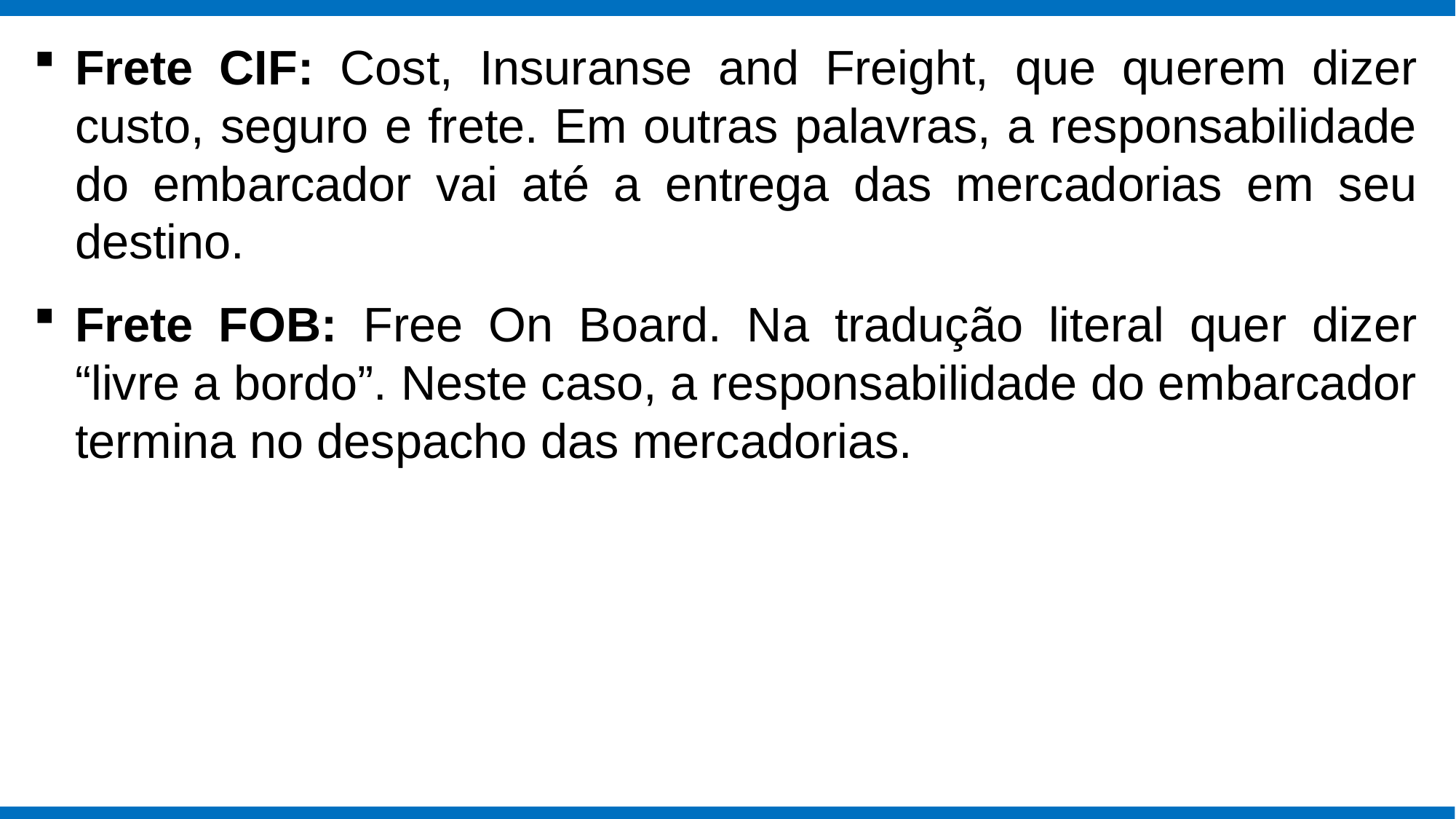

Frete CIF: Cost, Insuranse and Freight, que querem dizer custo, seguro e frete. Em outras palavras, a responsabilidade do embarcador vai até a entrega das mercadorias em seu destino.
Frete FOB: Free On Board. Na tradução literal quer dizer “livre a bordo”. Neste caso, a responsabilidade do embarcador termina no despacho das mercadorias.